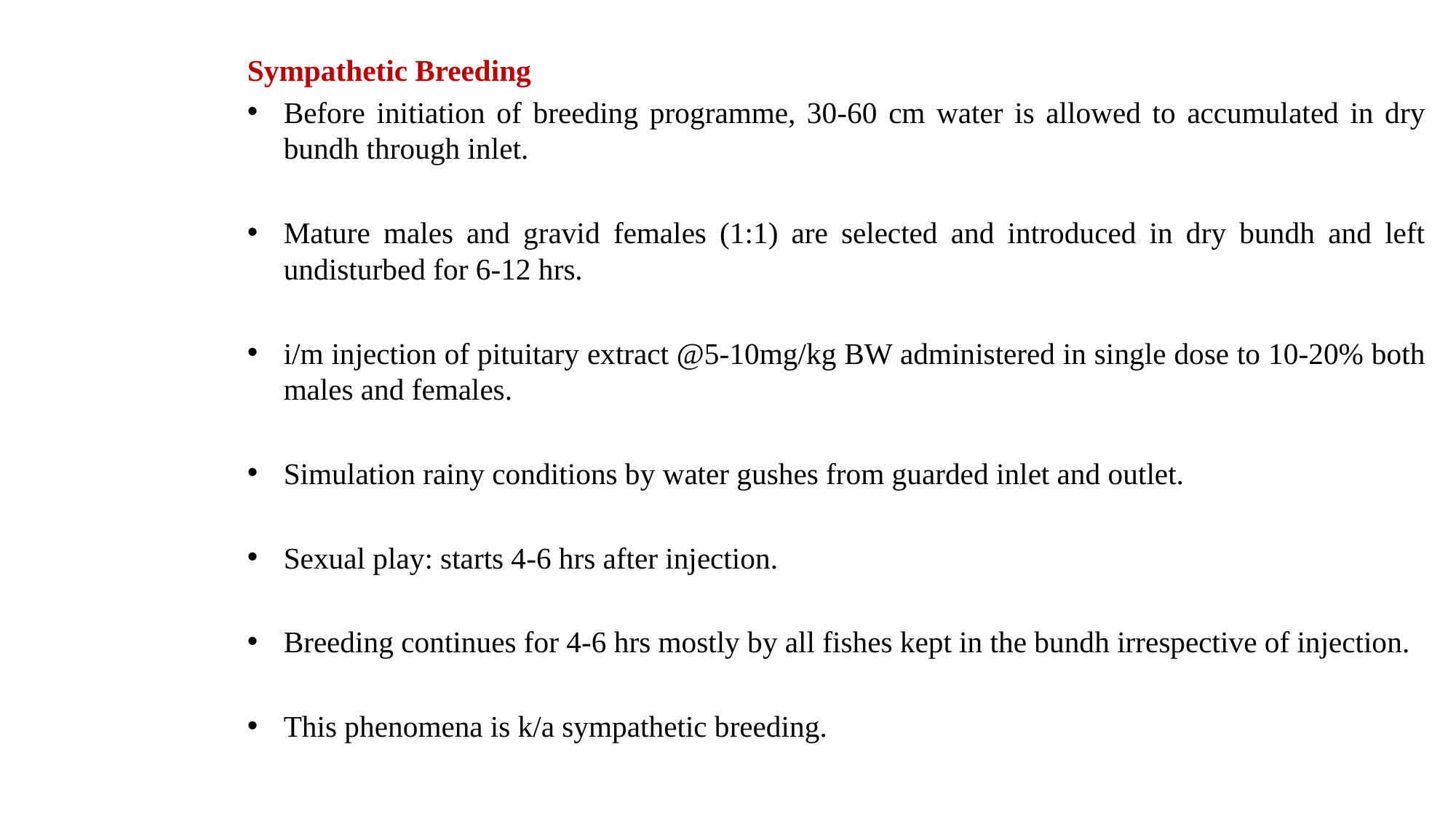

Sympathetic Breeding
Before initiation of breeding programme, 30-60 cm water is allowed to accumulated in dry bundh through inlet.

Mature males and gravid females (1:1) are selected and introduced in dry bundh and left undisturbed for 6-12 hrs.

i/m injection of pituitary extract @5-10mg/kg BW administered in single dose to 10-20% both males and females.

Simulation rainy conditions by water gushes from guarded inlet and outlet.

Sexual play: starts 4-6 hrs after injection.

Breeding continues for 4-6 hrs mostly by all fishes kept in the bundh irrespective of injection.

This phenomena is k/a sympathetic breeding.